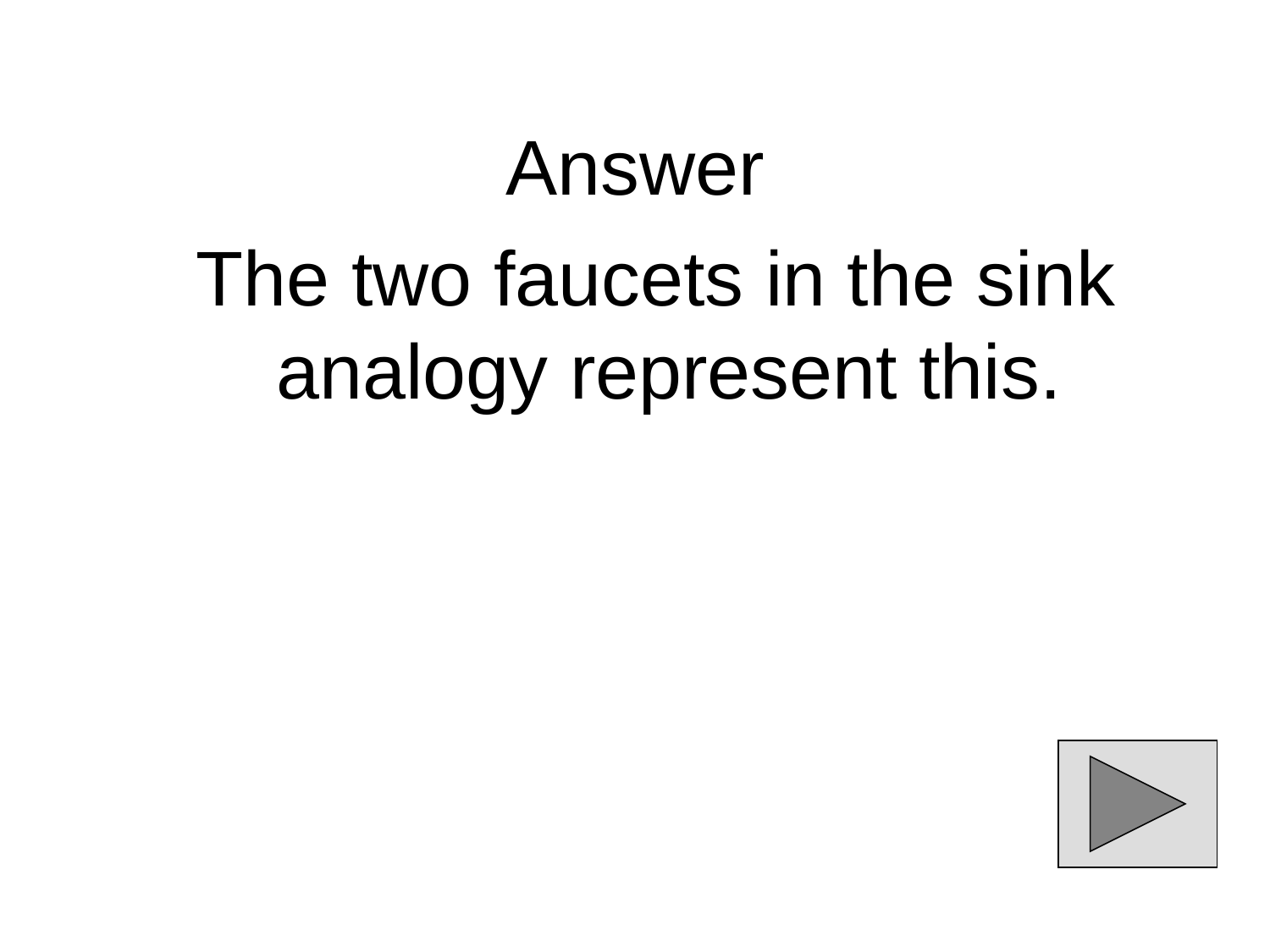

# Answer
 The two faucets in the sink analogy represent this.